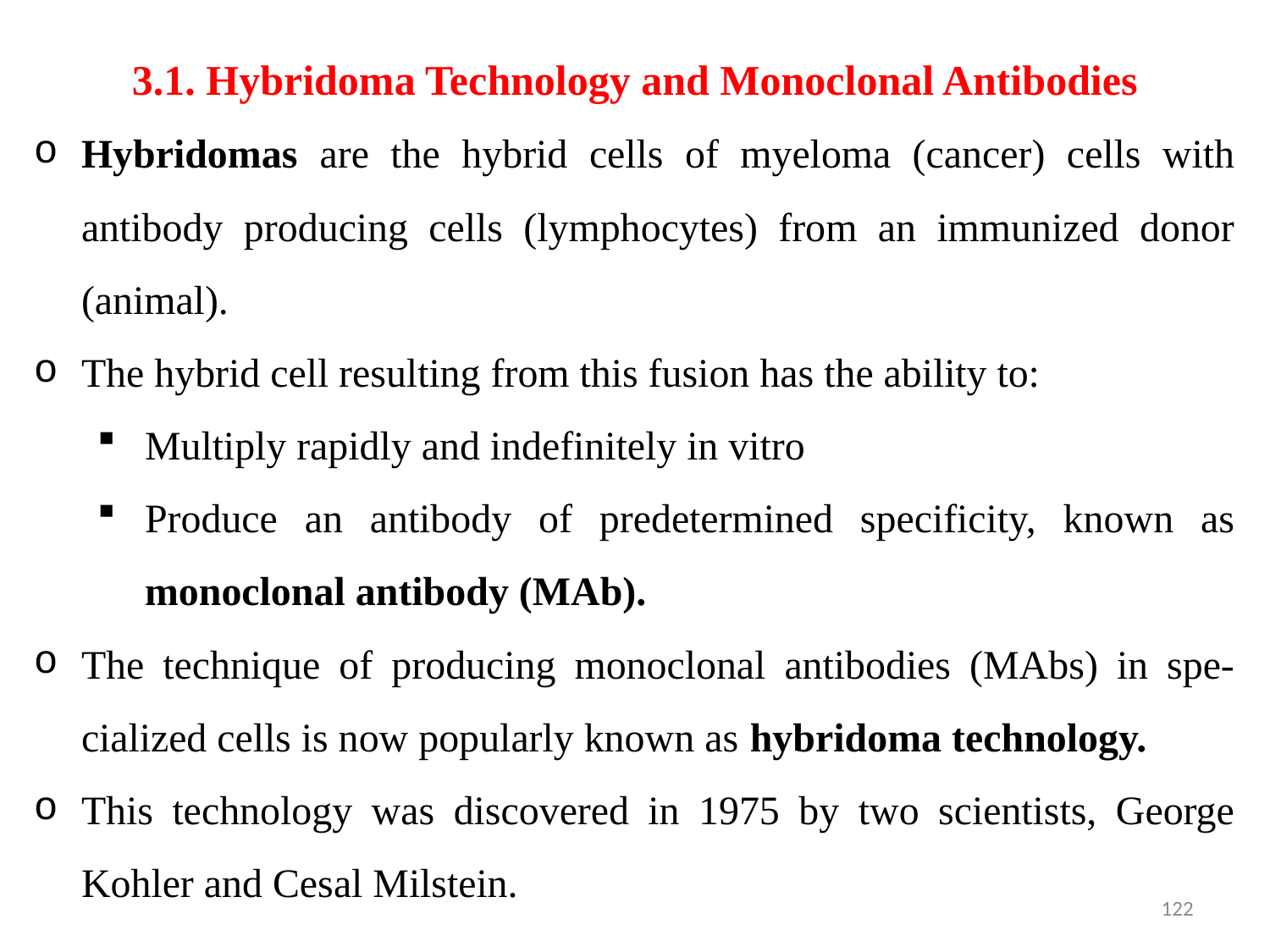

3.1. Hybridoma Technology and Monoclonal Antibodies
Hybridomas are the hybrid cells of myeloma (cancer) cells with antibody producing cells (lymphocytes) from an immunized donor (animal).
The hybrid cell resulting from this fusion has the ability to:
Multiply rapidly and indefinitely in vitro
Produce an antibody of predetermined specificity, known as monoclonal antibody (MAb).
The technique of producing monoclonal antibodies (MAbs) in spe-cialized cells is now popularly known as hybridoma technology.
This technology was discovered in 1975 by two scientists, George Kohler and Cesal Milstein.
122